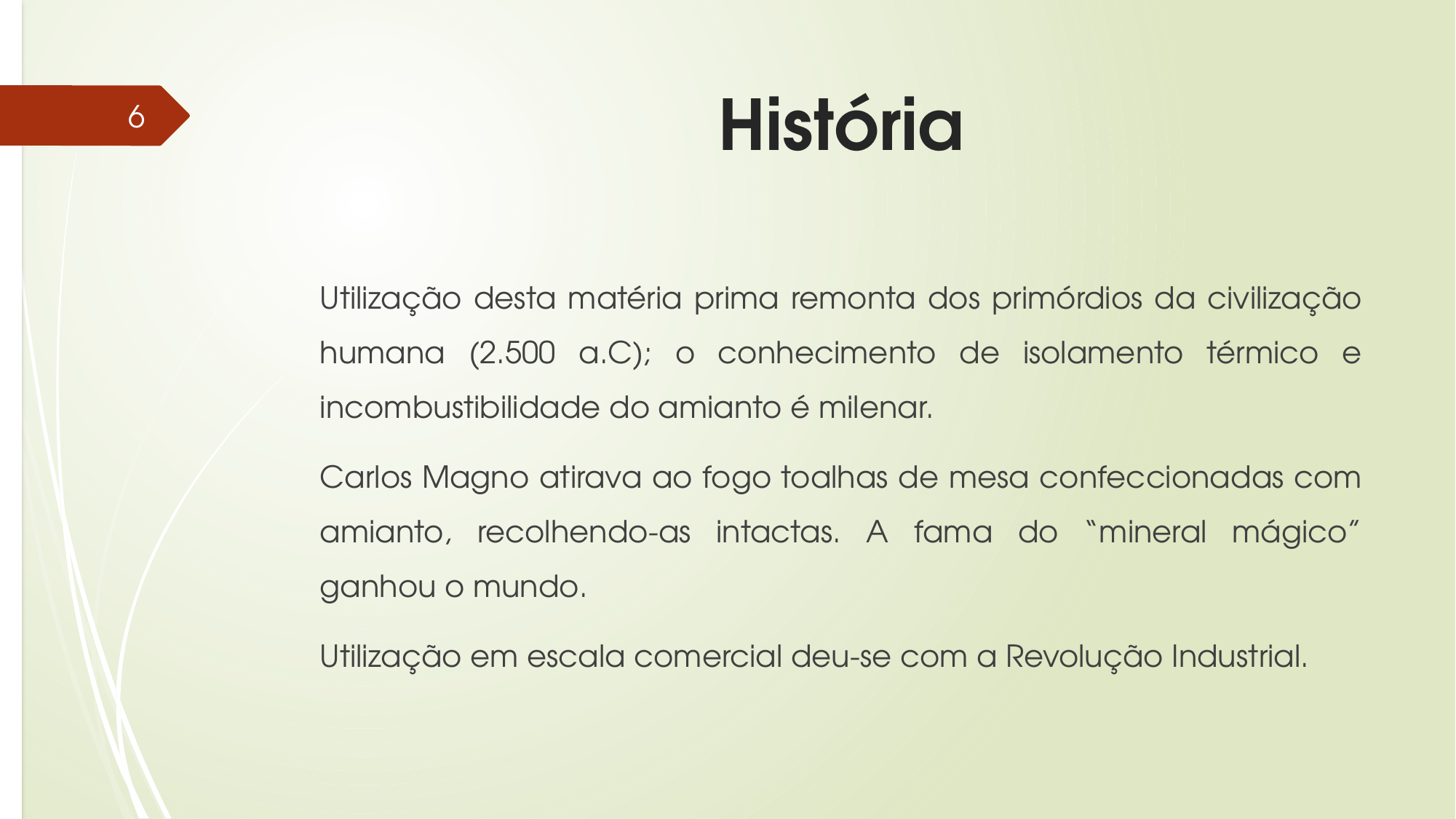

# História
6
Utilização desta matéria prima remonta dos primórdios da civilização humana (2.500 a.C); o conhecimento de isolamento térmico e incombustibilidade do amianto é milenar.
Carlos Magno atirava ao fogo toalhas de mesa confeccionadas com amianto, recolhendo-as intactas. A fama do “mineral mágico” ganhou o mundo.
Utilização em escala comercial deu-se com a Revolução Industrial.